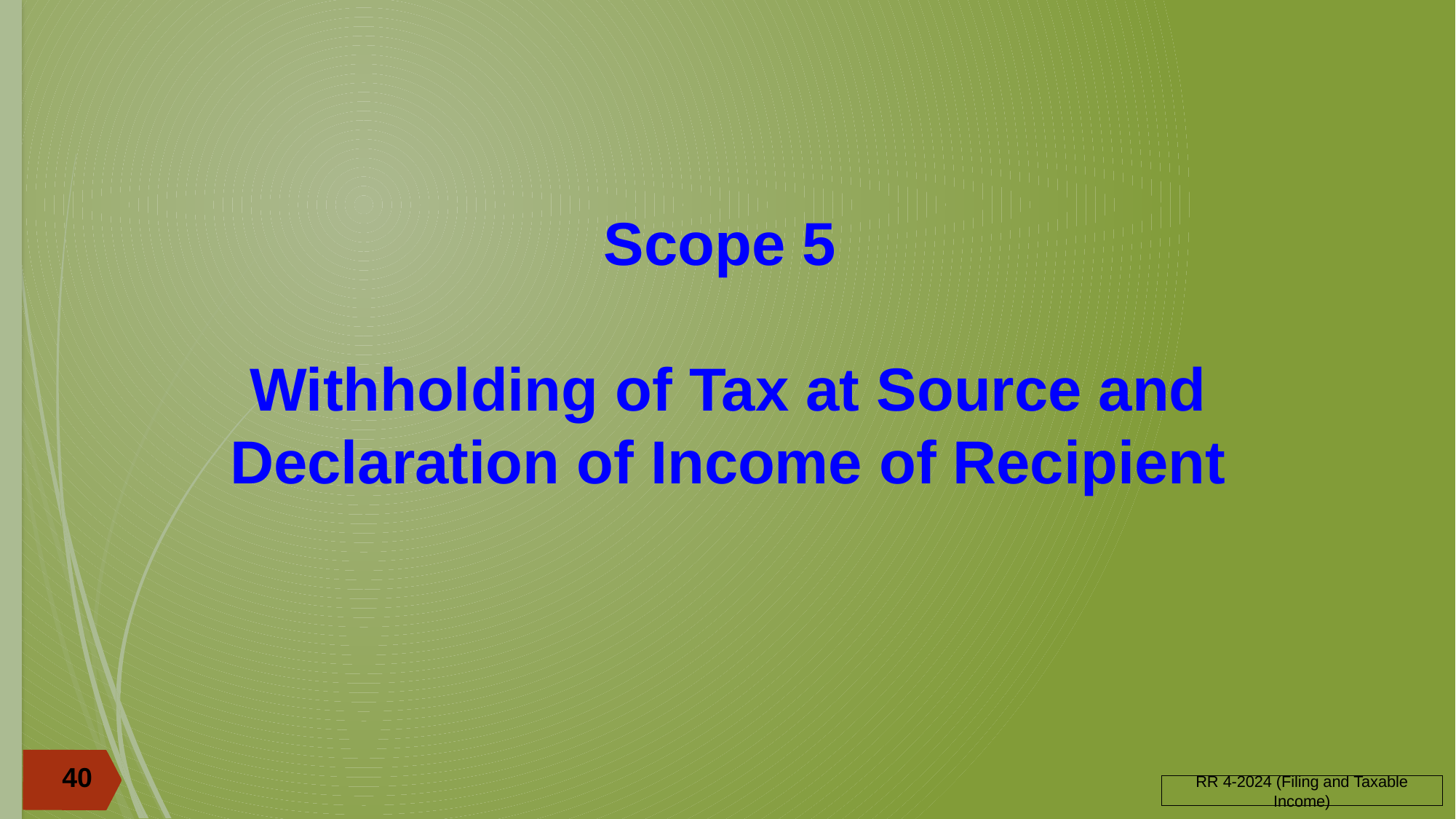

# Scope 5 Withholding of Tax at Source and Declaration of Income of Recipient
40
RR 4-2024 (Filing and Taxable Income)